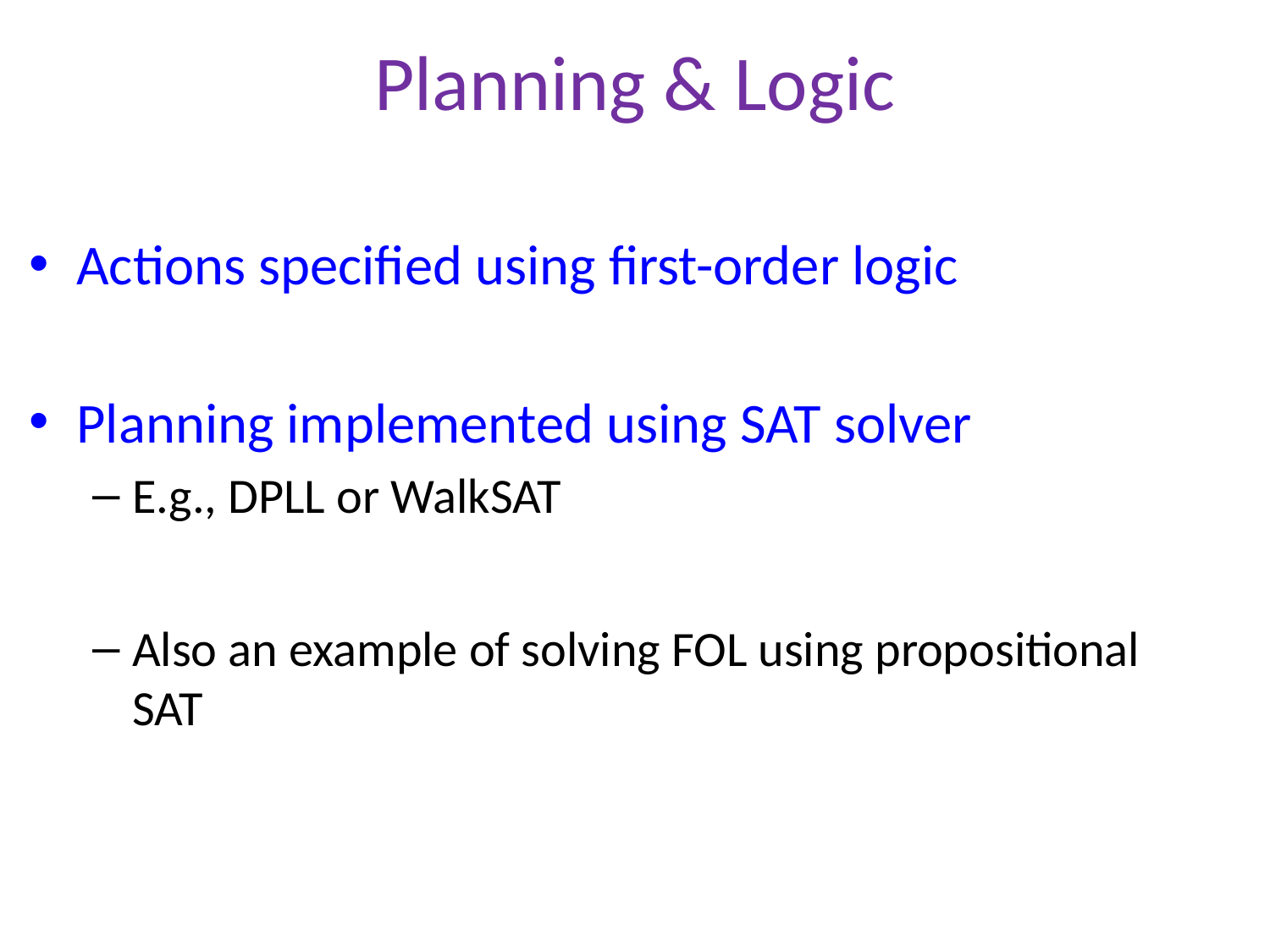

# Planning & Logic
Actions specified using first-order logic

Planning implemented using SAT solver
E.g., DPLL or WalkSAT

Also an example of solving FOL using propositional SAT